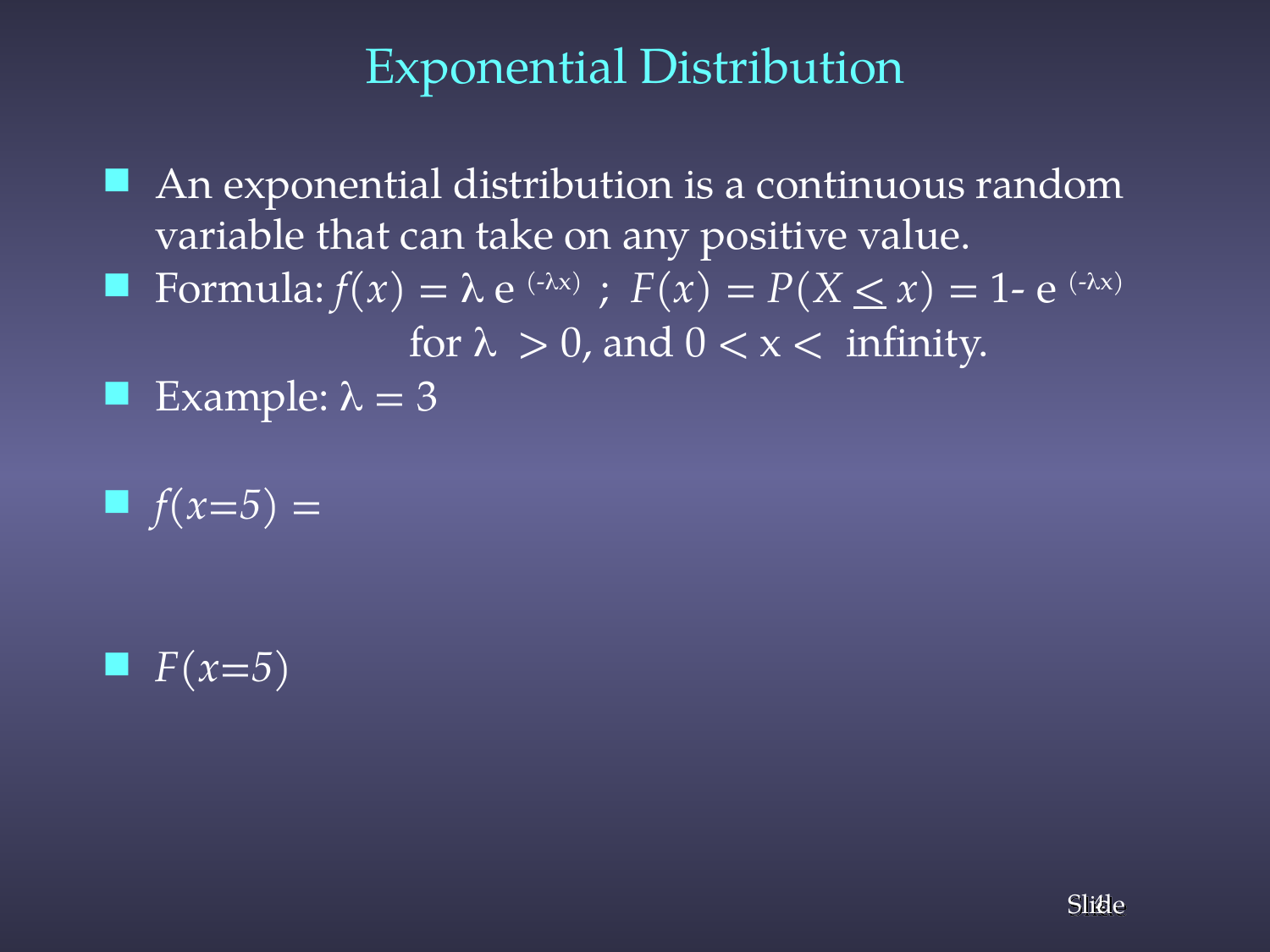

# Exponential Distribution
An exponential distribution is a continuous random variable that can take on any positive value.
Formula: f(x) = λ e (-λx)  ;  F(x) = P(X < x) = 1- e (-λx)
			for λ > 0, and 0 < x <  infinity.
Example: λ = 3

f(x=5) =

F(x=5)